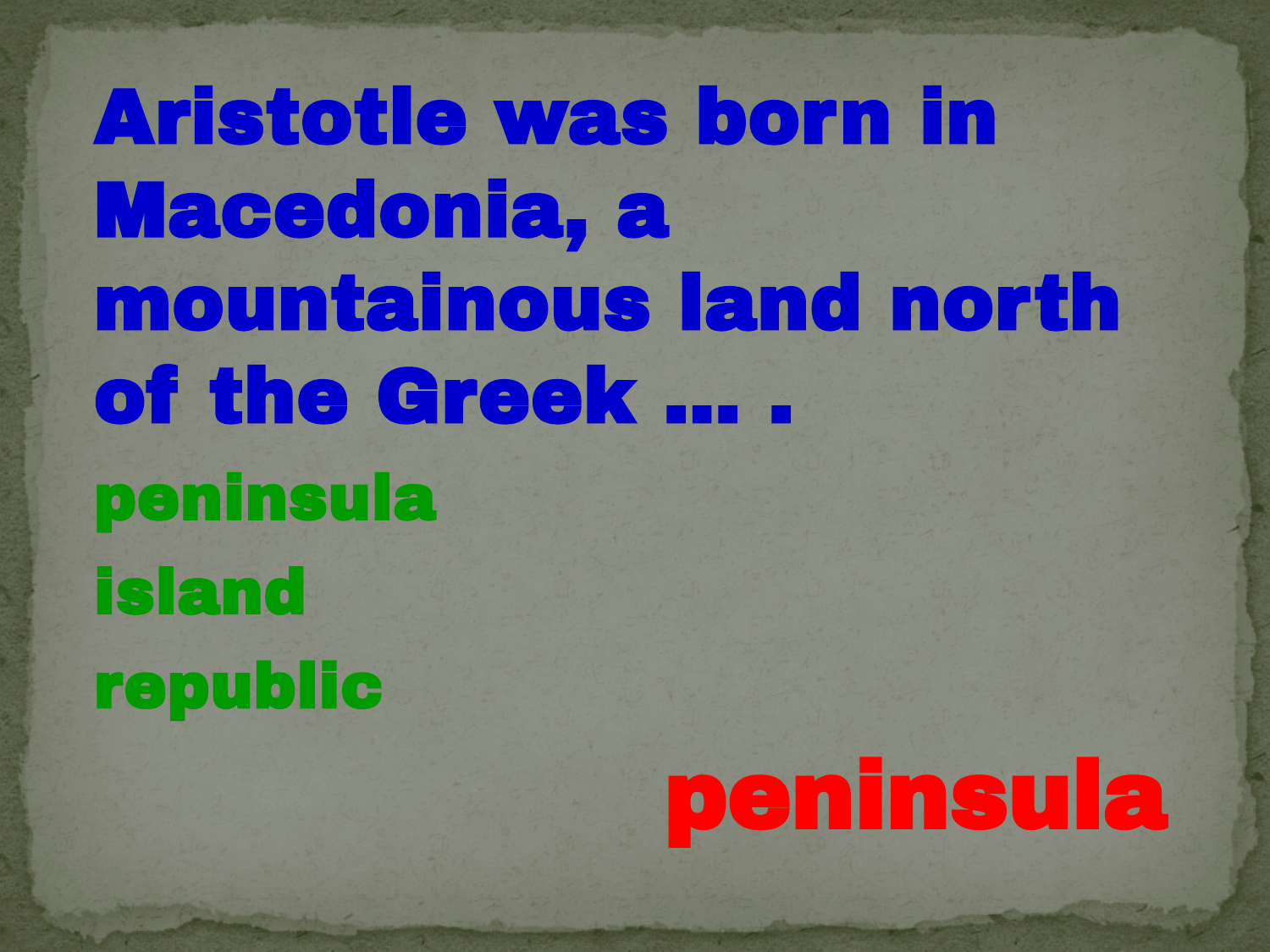

Aristotle was born in Macedonia, a mountainous land north of the Greek … .
peninsula
island
republic
peninsula